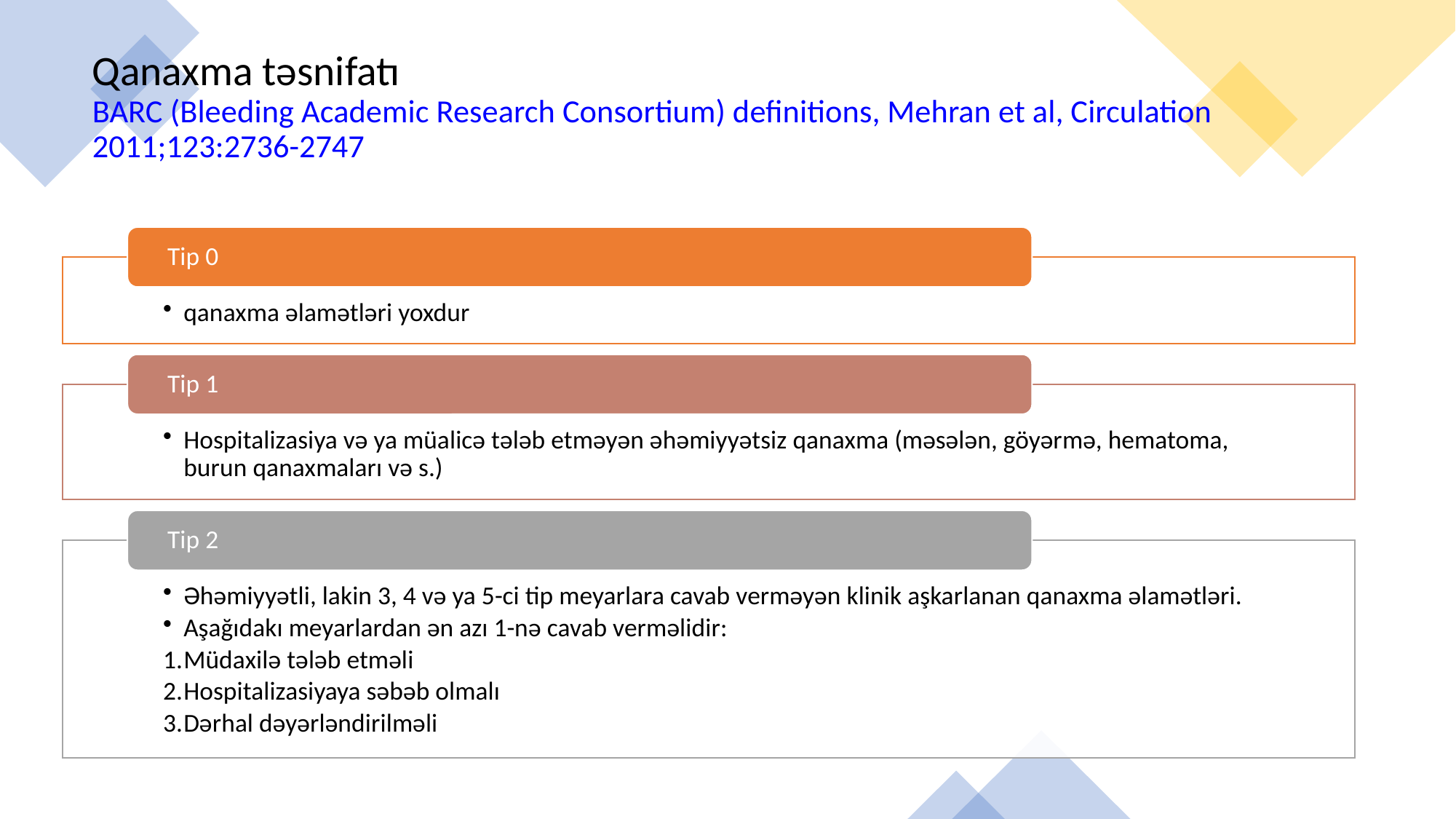

# Qanaxma təsnifatı BARC (Bleeding Academic Research Consortium) definitions, Mehran et al, Circulation 2011;123:2736-2747

qanaxma əlamətləri yoxdur
Tip 0
Hospitalizasiya və ya müalicə tələb etməyən əhəmiyyətsiz qanaxma (məsələn, göyərmə, hematoma, burun qanaxmaları və s.)
Tip 1
Əhəmiyyətli, lakin 3, 4 və ya 5-ci tip meyarlara cavab verməyən klinik aşkarlanan qanaxma əlamətləri.
Aşağıdakı meyarlardan ən azı 1-nə cavab verməlidir:
Müdaxilə tələb etməli
Hospitalizasiyaya səbəb olmalı
Dərhal dəyərləndirilməli
Tip 2